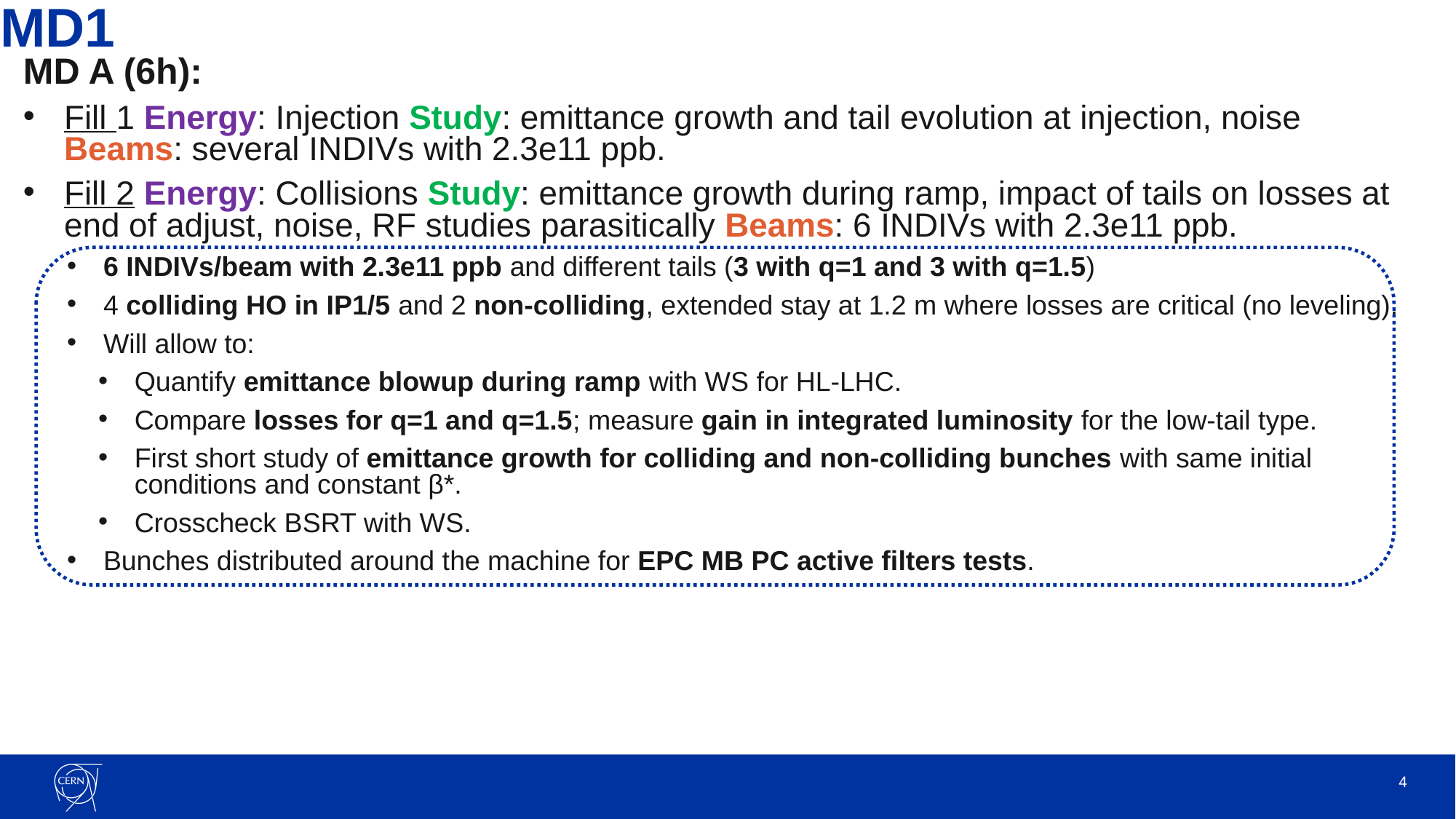

# MD1
MD A (6h):
Fill 1 Energy: Injection Study: emittance growth and tail evolution at injection, noise Beams: several INDIVs with 2.3e11 ppb.
Fill 2 Energy: Collisions Study: emittance growth during ramp, impact of tails on losses at end of adjust, noise, RF studies parasitically Beams: 6 INDIVs with 2.3e11 ppb.
6 INDIVs/beam with 2.3e11 ppb and different tails (3 with q=1 and 3 with q=1.5)
4 colliding HO in IP1/5 and 2 non-colliding, extended stay at 1.2 m where losses are critical (no leveling).
Will allow to:
Quantify emittance blowup during ramp with WS for HL-LHC.
Compare losses for q=1 and q=1.5; measure gain in integrated luminosity for the low-tail type.
First short study of emittance growth for colliding and non-colliding bunches with same initial conditions and constant β*.
Crosscheck BSRT with WS.
Bunches distributed around the machine for EPC MB PC active filters tests.

4